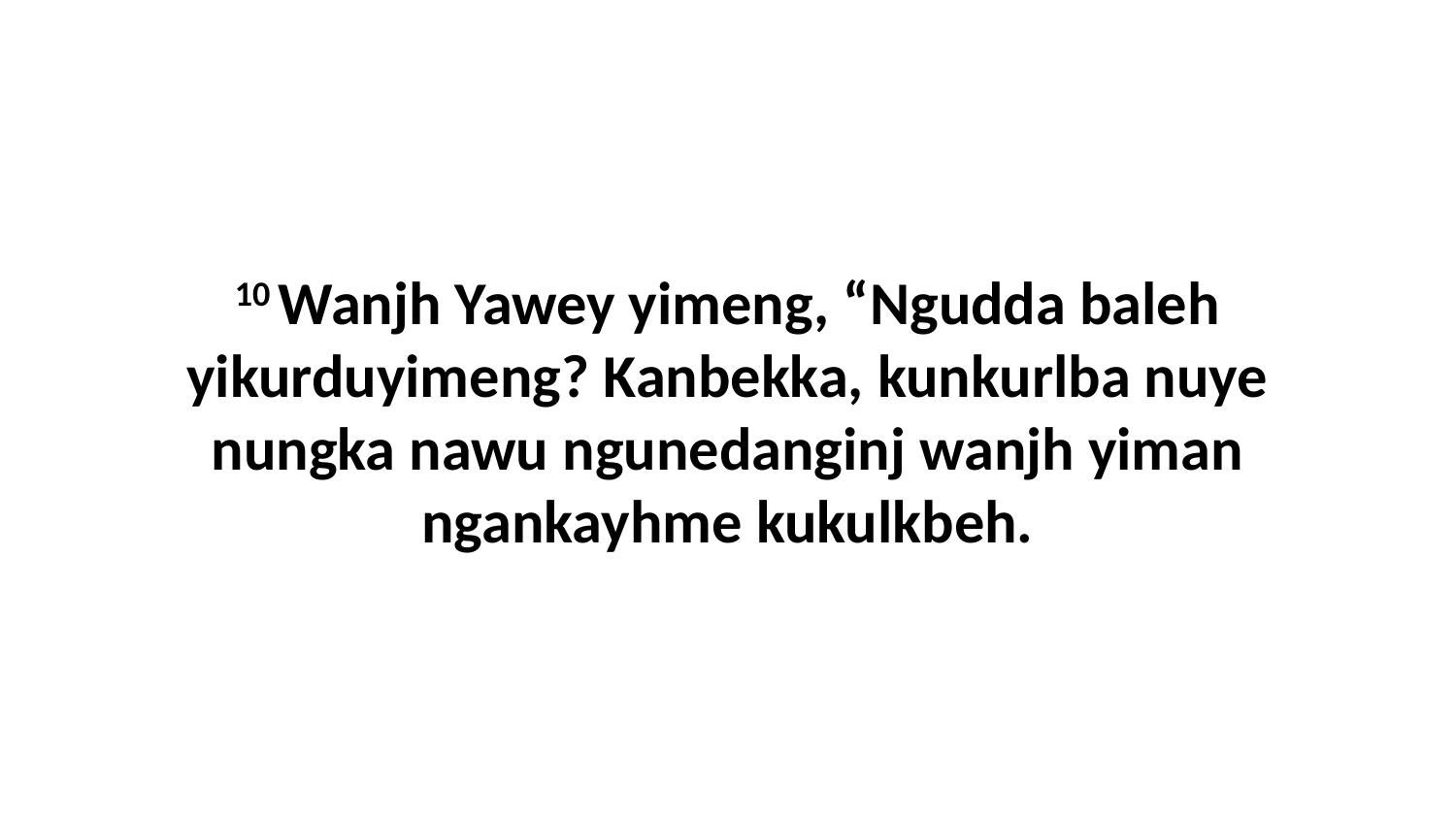

10 Wanjh Yawey yimeng, “Ngudda baleh yikurduyimeng? Kanbekka, kunkurlba nuye nungka nawu ngunedanginj wanjh yiman ngankayhme kukulkbeh.